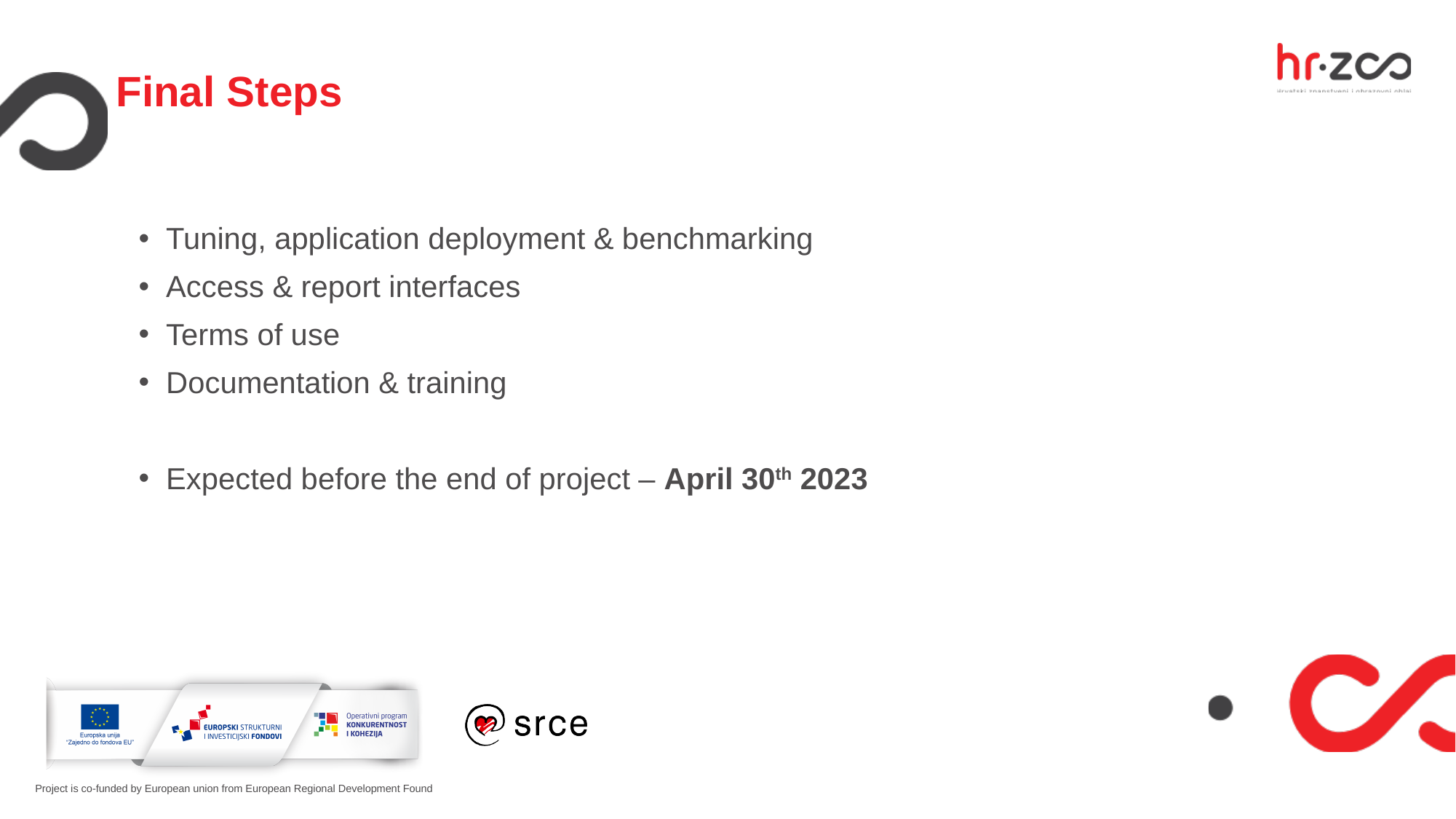

# Final Steps
Tuning, application deployment & benchmarking
Access & report interfaces
Terms of use
Documentation & training

Expected before the end of project – April 30th 2023